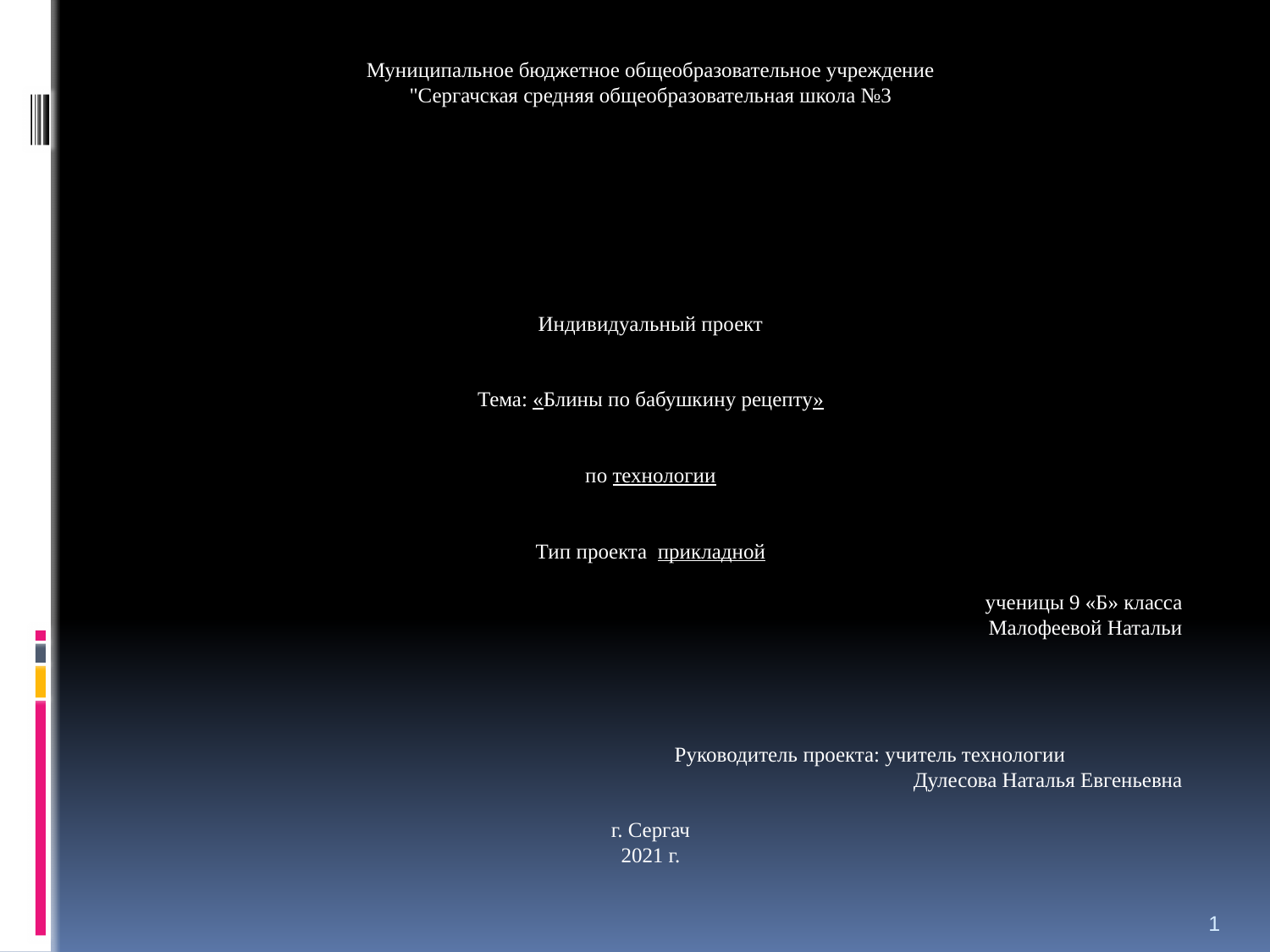

Муниципальное бюджетное общеобразовательное учреждение
"Сергачская средняя общеобразовательная школа №3

Индивидуальный проект

Тема: «Блины по бабушкину рецепту»

по технологии

Тип проекта  прикладной

                                                                      ученицы 9 «Б» класса
                                                                     Малофеевой Натальи

Руководитель проекта: учитель технологии
Дулесова Наталья Евгеньевна

г. Сергач
2021 г.

#
1